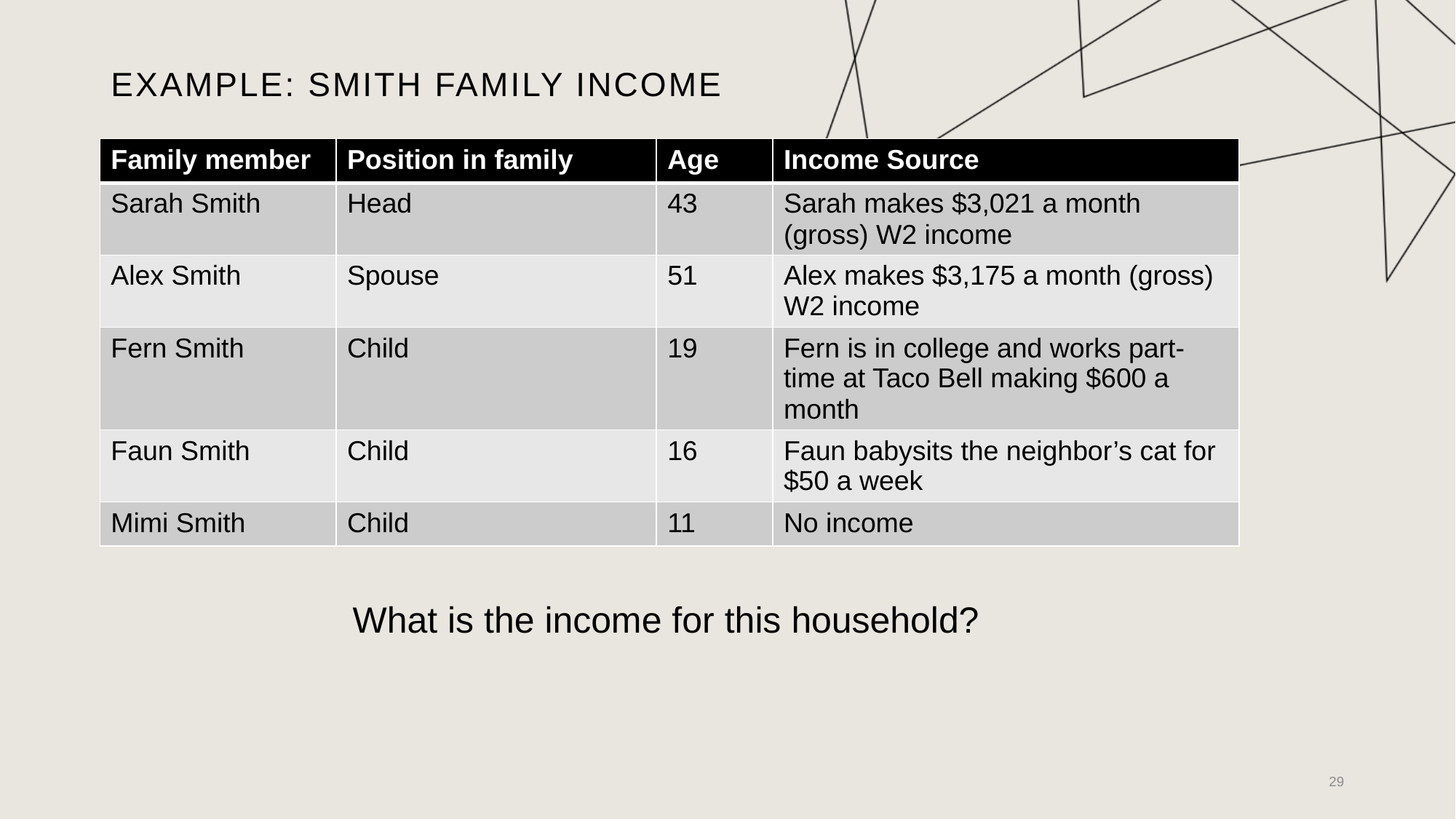

# Example: Smith family income
| Family member | Position in family | Age | Income Source |
| --- | --- | --- | --- |
| Sarah Smith | Head | 43 | Sarah makes $3,021 a month (gross) W2 income |
| Alex Smith | Spouse | 51 | Alex makes $3,175 a month (gross) W2 income |
| Fern Smith | Child | 19 | Fern is in college and works part-time at Taco Bell making $600 a month |
| Faun Smith | Child | 16 | Faun babysits the neighbor’s cat for $50 a week |
| Mimi Smith | Child | 11 | No income |
What is the income for this household?
29